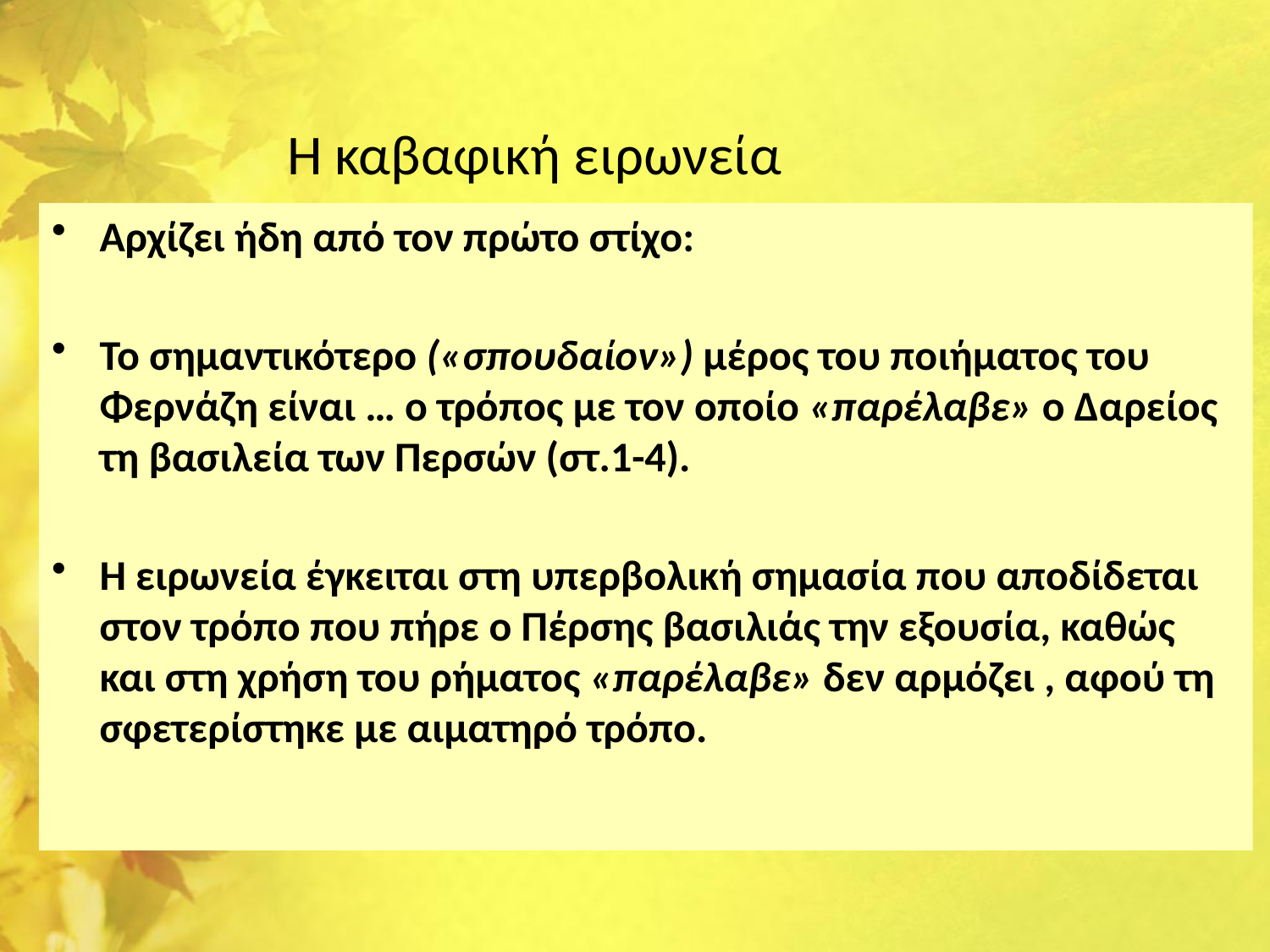

# Η καβαφική ειρωνεία
Αρχίζει ήδη από τον πρώτο στίχο:

Το σημαντικότερο («σπουδαίον») μέρος του ποιήματος του Φερνάζη είναι … ο τρόπος με τον οποίο «παρέλαβε» ο Δαρείος τη βασιλεία των Περσών (στ.1-4).

Η ειρωνεία έγκειται στη υπερβολική σημασία που αποδίδεται στον τρόπο που πήρε ο Πέρσης βασιλιάς την εξουσία, καθώς και στη χρήση του ρήματος «παρέλαβε» δεν αρμόζει , αφού τη σφετερίστηκε με αιματηρό τρόπο.